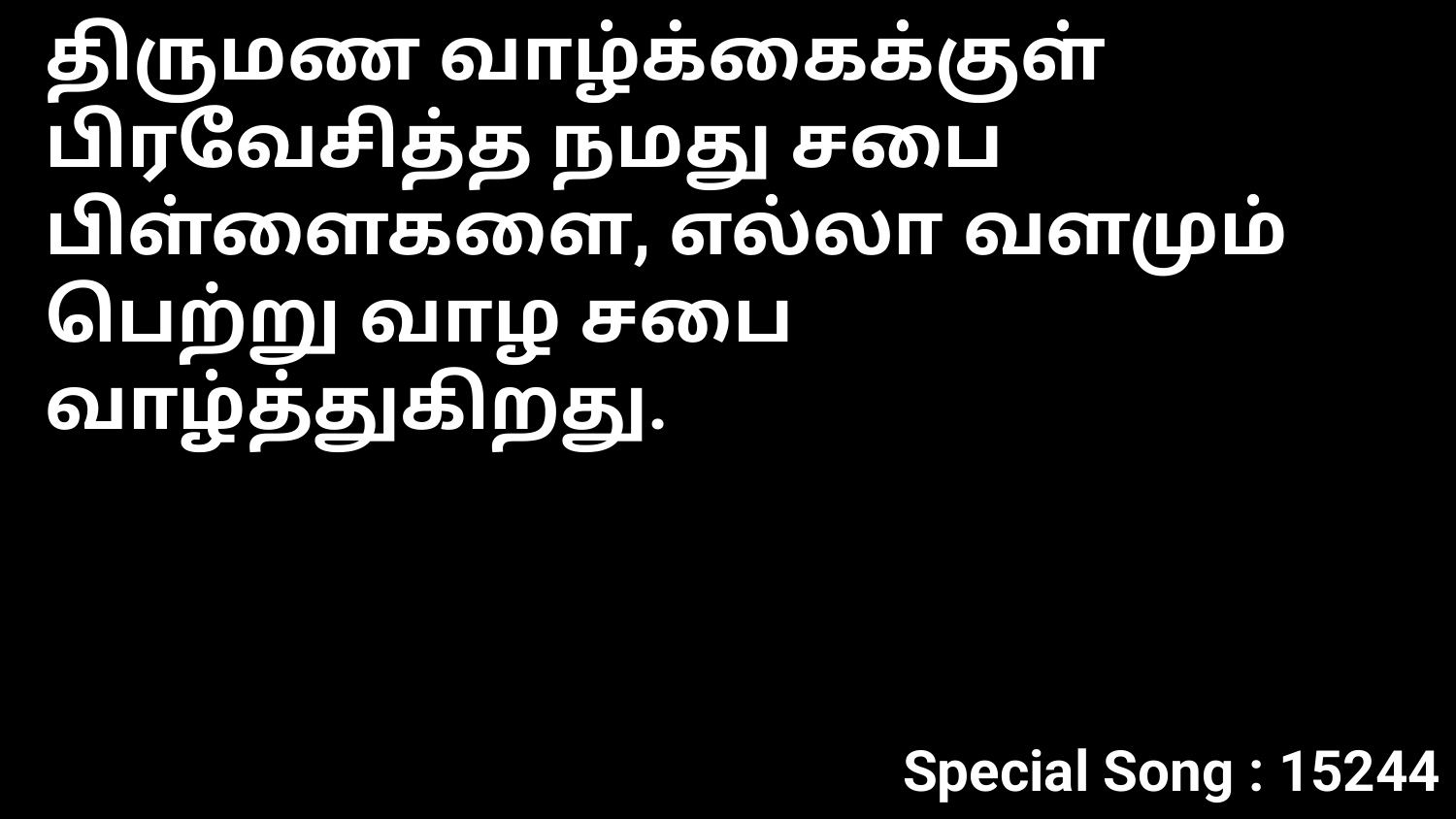

திருமண வாழ்க்கைக்குள் பிரவேசித்த நமது சபை பிள்ளைகளை, எல்லா வளமும் பெற்று வாழ சபை வாழ்த்துகிறது.

Special Song : 15244